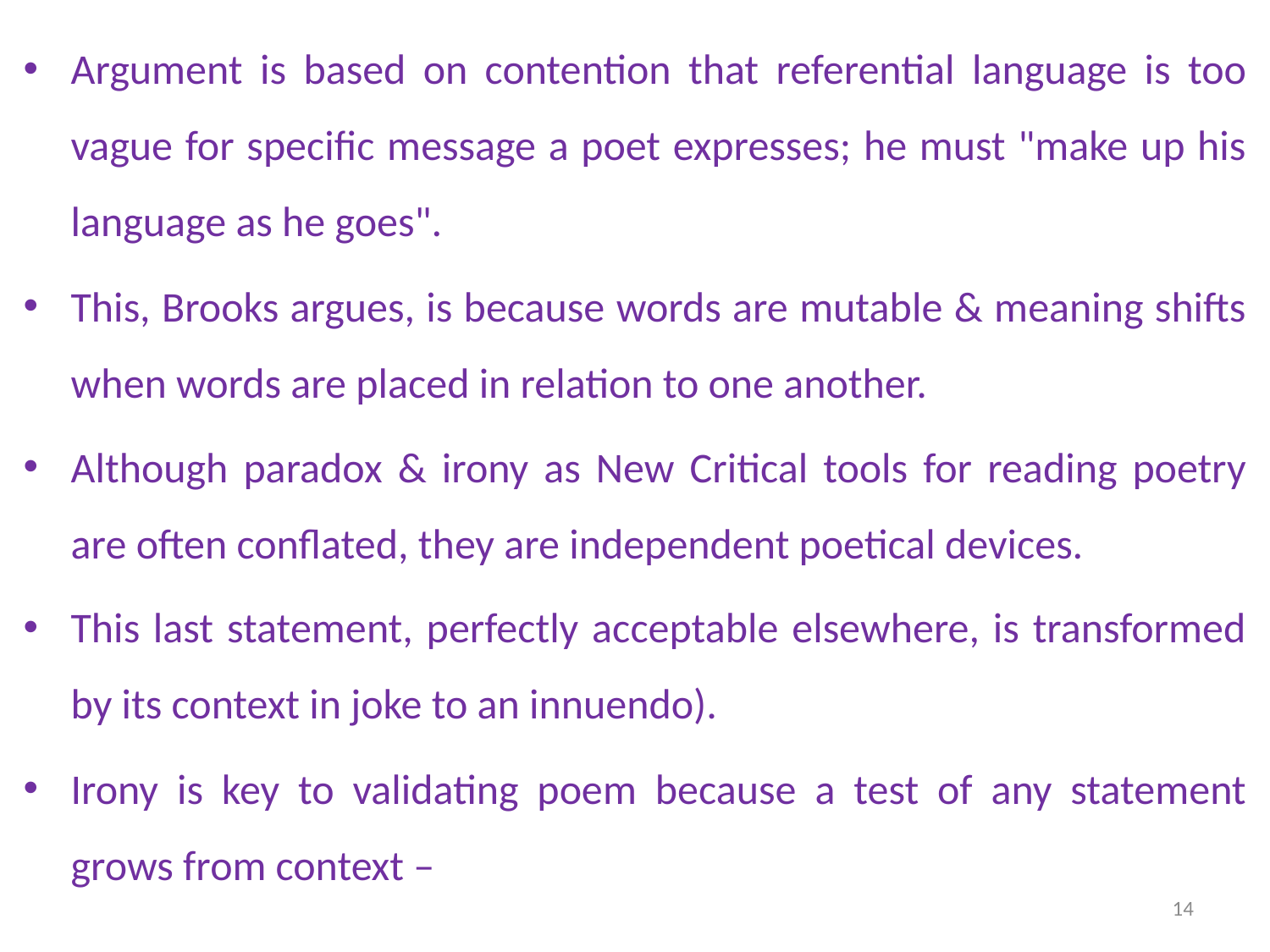

Argument is based on contention that referential language is too vague for specific message a poet expresses; he must "make up his language as he goes".
This, Brooks argues, is because words are mutable & meaning shifts when words are placed in relation to one another.
Although paradox & irony as New Critical tools for reading poetry are often conflated, they are independent poetical devices.
This last statement, perfectly acceptable elsewhere, is transformed by its context in joke to an innuendo).
Irony is key to validating poem because a test of any statement grows from context –

14